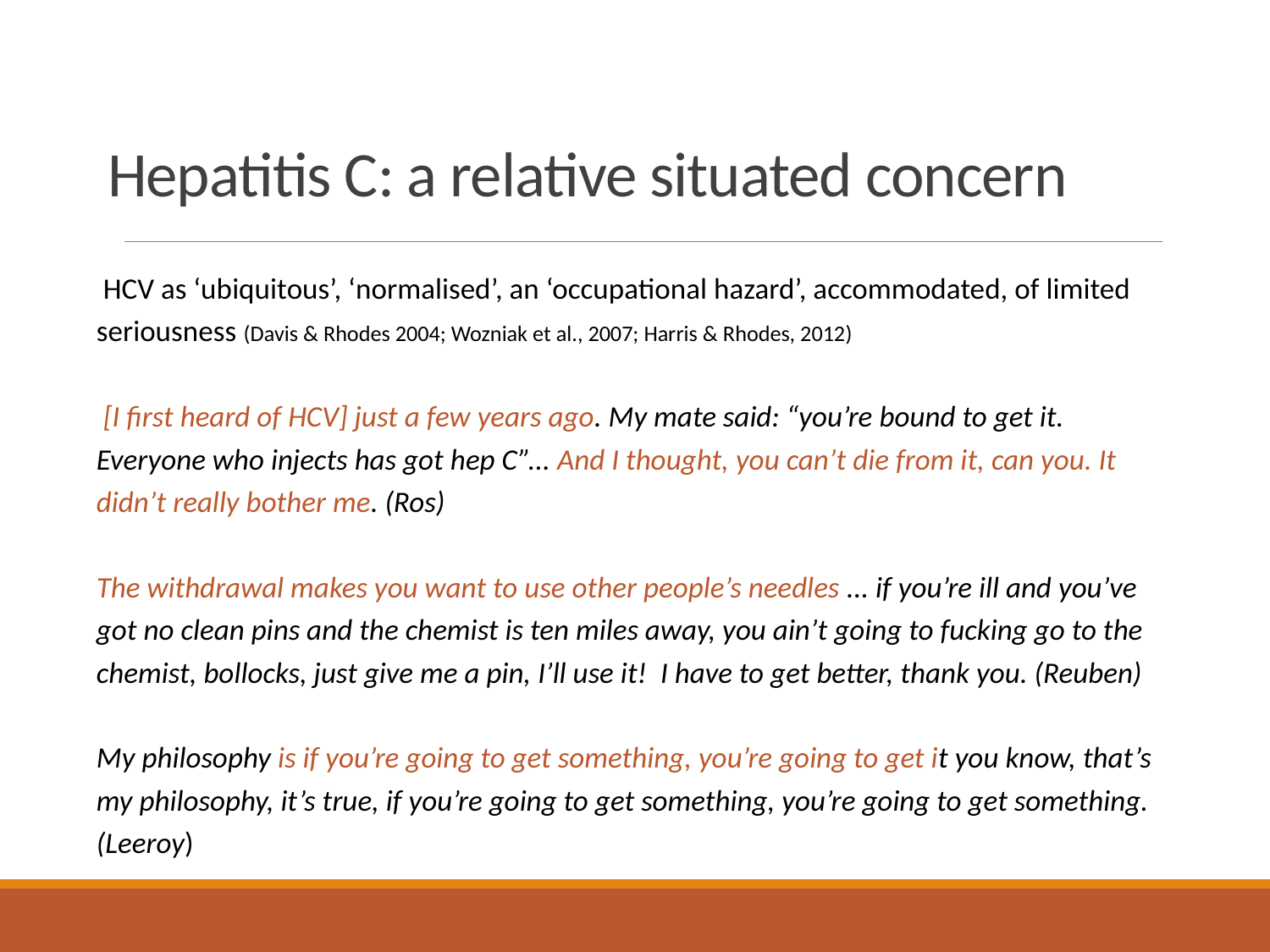

# Hepatitis C: a relative situated concern
 HCV as ‘ubiquitous’, ‘normalised’, an ‘occupational hazard’, accommodated, of limited seriousness (Davis & Rhodes 2004; Wozniak et al., 2007; Harris & Rhodes, 2012)

 [I first heard of HCV] just a few years ago. My mate said: “you’re bound to get it. Everyone who injects has got hep C”... And I thought, you can’t die from it, can you. It didn’t really bother me. (Ros)

The withdrawal makes you want to use other people’s needles ... if you’re ill and you’ve got no clean pins and the chemist is ten miles away, you ain’t going to fucking go to the chemist, bollocks, just give me a pin, I’ll use it!  I have to get better, thank you. (Reuben)

My philosophy is if you’re going to get something, you’re going to get it you know, that’s my philosophy, it’s true, if you’re going to get something, you’re going to get something.  (Leeroy)